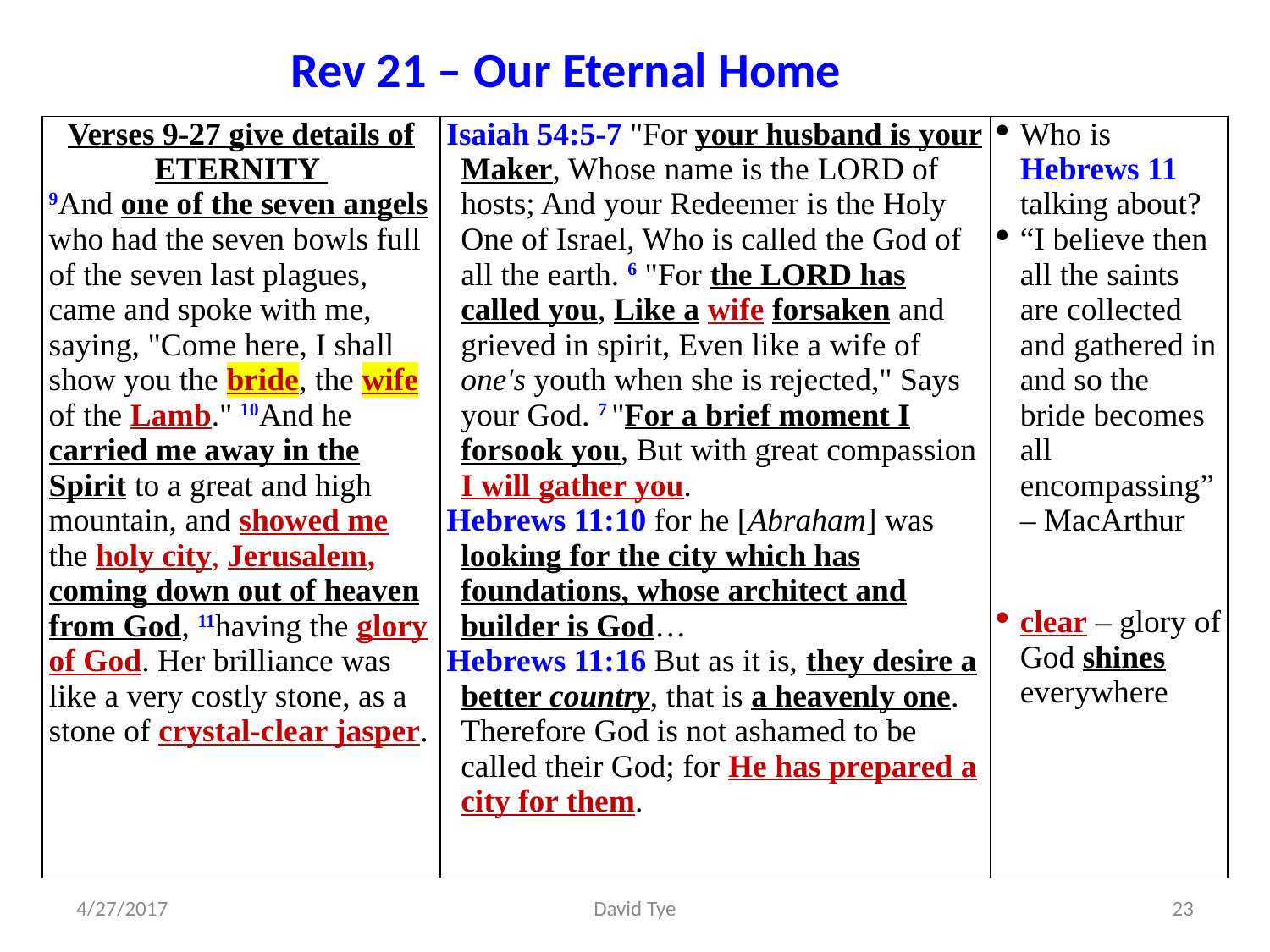

Rev 21 – Our Eternal Home
| Verses 9-27 give details of ETERNITY 9And one of the seven angels who had the seven bowls full of the seven last plagues, came and spoke with me, saying, "Come here, I shall show you the bride, the wife of the Lamb." 10And he carried me away in the Spirit to a great and high mountain, and showed me the holy city, Jerusalem, coming down out of heaven from God, 11having the glory of God. Her brilliance was like a very costly stone, as a stone of crystal-clear jasper. | Isaiah 54:5-7 "For your husband is your Maker, Whose name is the LORD of hosts; And your Redeemer is the Holy One of Israel, Who is called the God of all the earth. 6 "For the LORD has called you, Like a wife forsaken and grieved in spirit, Even like a wife of one's youth when she is rejected," Says your God. 7 "For a brief moment I forsook you, But with great compassion I will gather you. Hebrews 11:10 for he [Abraham] was looking for the city which has foundations, whose architect and builder is God… Hebrews 11:16 But as it is, they desire a better country, that is a heavenly one. Therefore God is not ashamed to be called their God; for He has prepared a city for them. | Who is Hebrews 11 talking about? “I believe then all the saints are collected and gathered in and so the bride becomes all encompassing” – MacArthur clear – glory of God shines everywhere |
| --- | --- | --- |
4/27/2017
David Tye
23